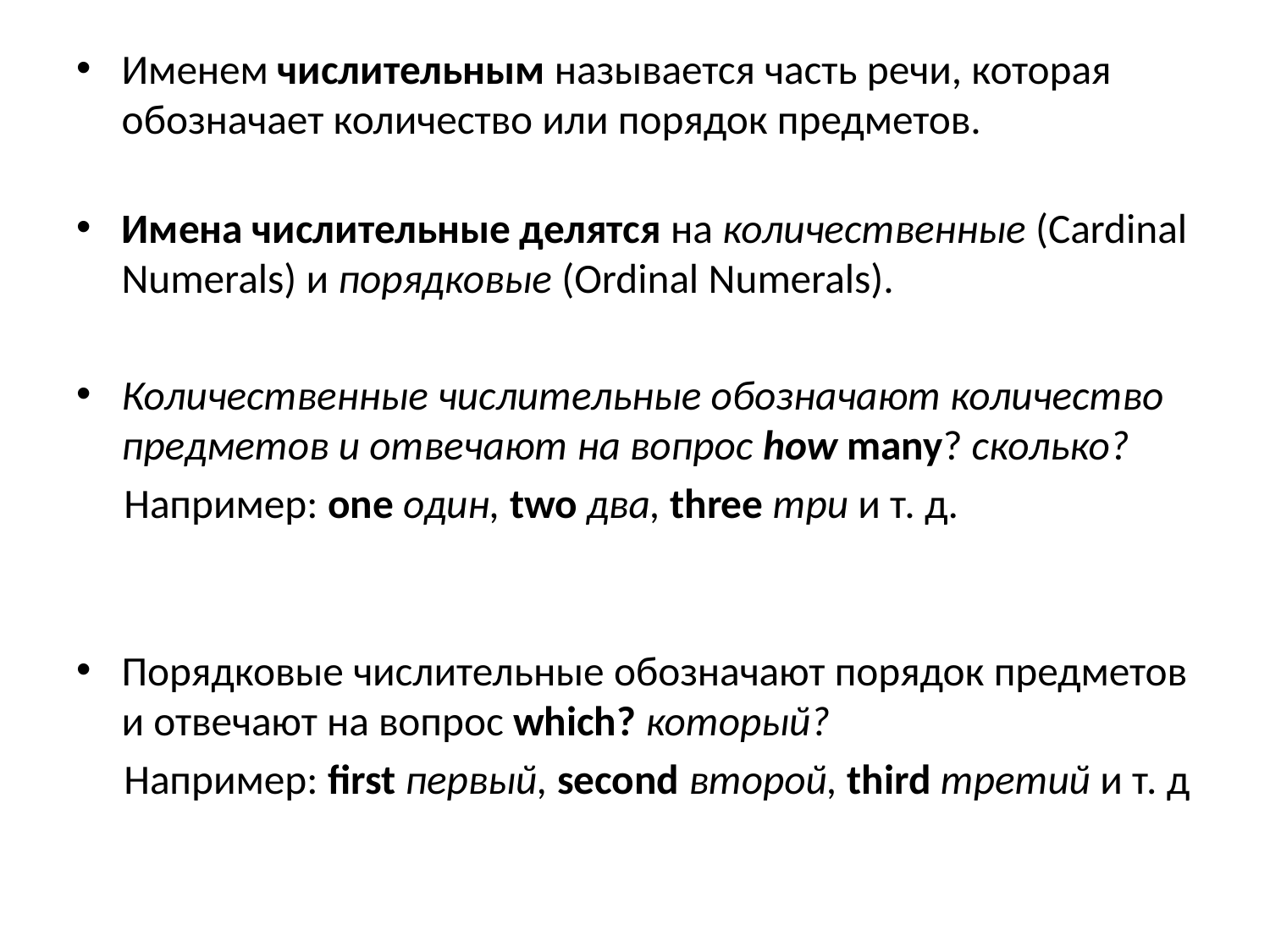

Именем числительным называется часть речи, которая обозначает количество или порядок предметов.
Имена числительные делятся на количественные (Cardinal Numerals) и порядковые (Ordinal Numerals).

Количественные числительные обозначают количество предметов и отвечают на вопрос how many? сколько?
     Например: one один, two два, three три и т. д.

Порядковые числительные обозначают порядок предметов и от­вечают на вопрос which? который?
     Например: first первый, second второй, third третий и т. д